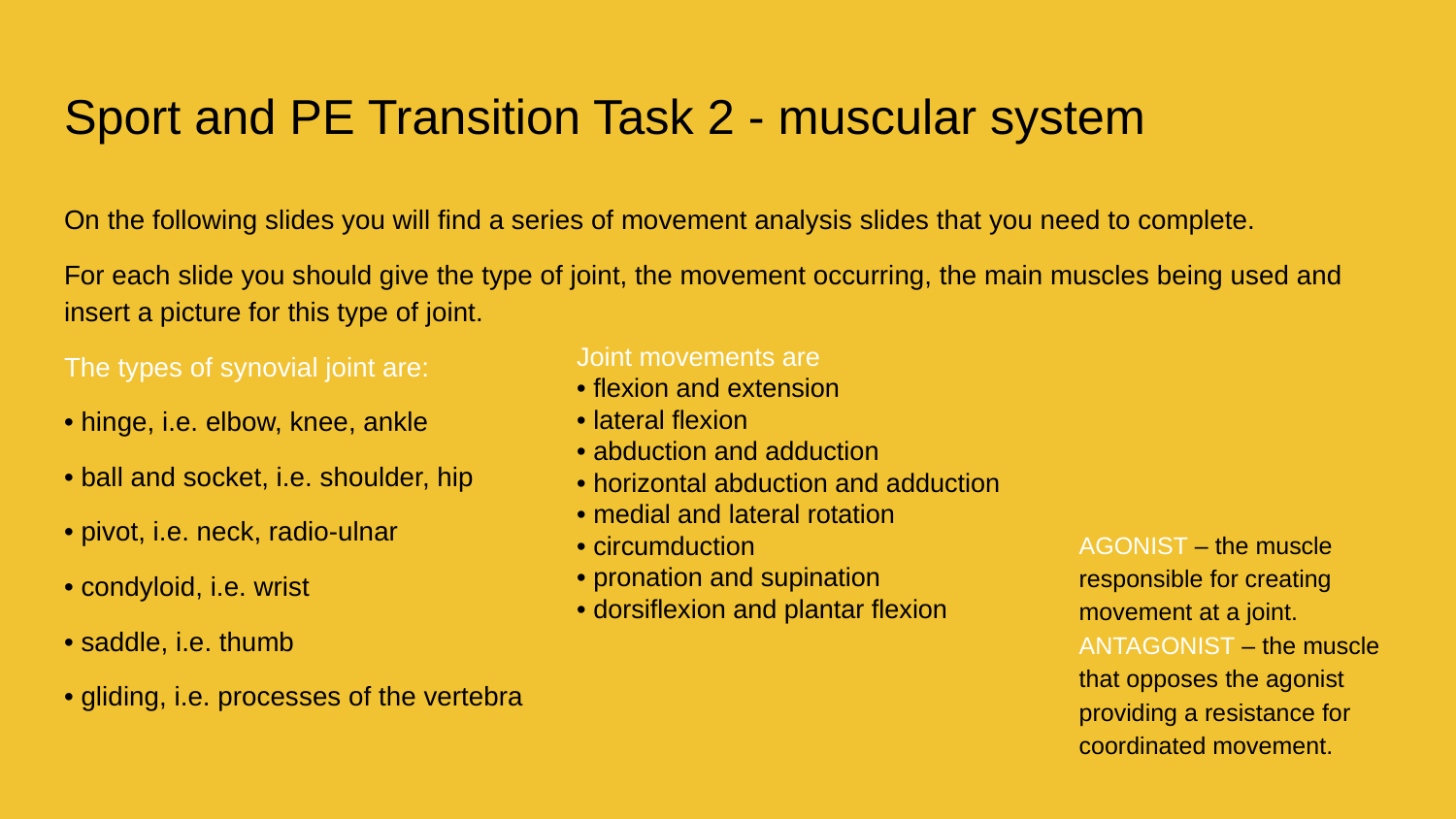

# Sport and PE Transition Task 2 - muscular system
On the following slides you will find a series of movement analysis slides that you need to complete.
For each slide you should give the type of joint, the movement occurring, the main muscles being used and insert a picture for this type of joint.
The types of synovial joint are:
• hinge, i.e. elbow, knee, ankle
• ball and socket, i.e. shoulder, hip
• pivot, i.e. neck, radio-ulnar
• condyloid, i.e. wrist
• saddle, i.e. thumb
• gliding, i.e. processes of the vertebra
Joint movements are
• flexion and extension
• lateral flexion
• abduction and adduction
• horizontal abduction and adduction
• medial and lateral rotation
• circumduction
• pronation and supination
• dorsiflexion and plantar flexion
AGONIST – the muscle responsible for creating movement at a joint. ANTAGONIST – the muscle that opposes the agonist providing a resistance for coordinated movement.